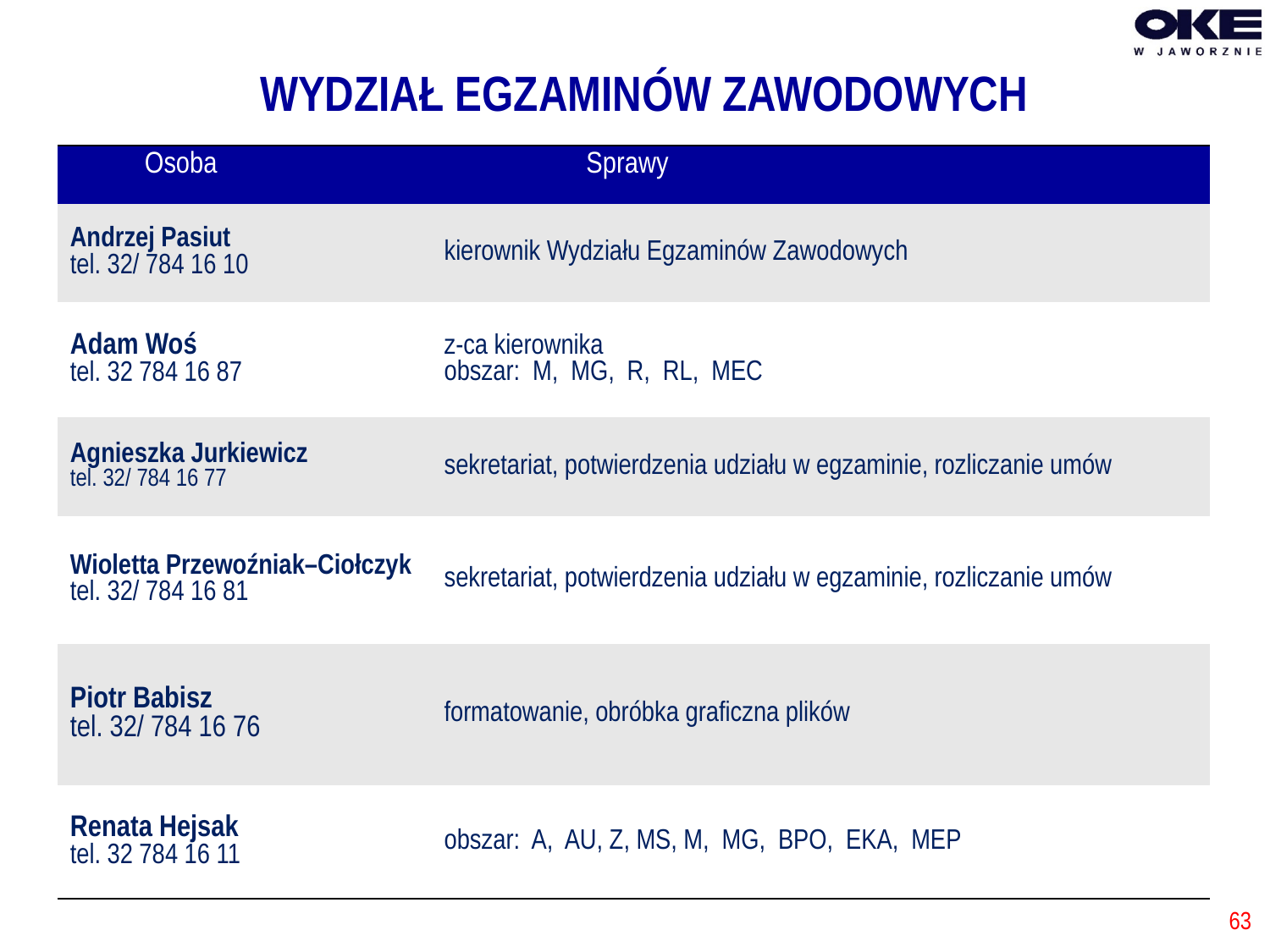

# WYDZIAŁ EGZAMINÓW ZAWODOWYCH
| Osoba | Sprawy |
| --- | --- |
| Andrzej Pasiut tel. 32/ 784 16 10 | kierownik Wydziału Egzaminów Zawodowych |
| Adam Woś tel. 32 784 16 87 | z-ca kierownika obszar: M, MG, R, RL, MEC |
| Agnieszka Jurkiewicz tel. 32/ 784 16 77 | sekretariat, potwierdzenia udziału w egzaminie, rozliczanie umów |
| Wioletta Przewoźniak–Ciołczyk tel. 32/ 784 16 81 | sekretariat, potwierdzenia udziału w egzaminie, rozliczanie umów |
| Piotr Babisz tel. 32/ 784 16 76 | formatowanie, obróbka graficzna plików |
| Renata Hejsak tel. 32 784 16 11 | obszar: A, AU, Z, MS, M, MG, BPO, EKA, MEP |
63